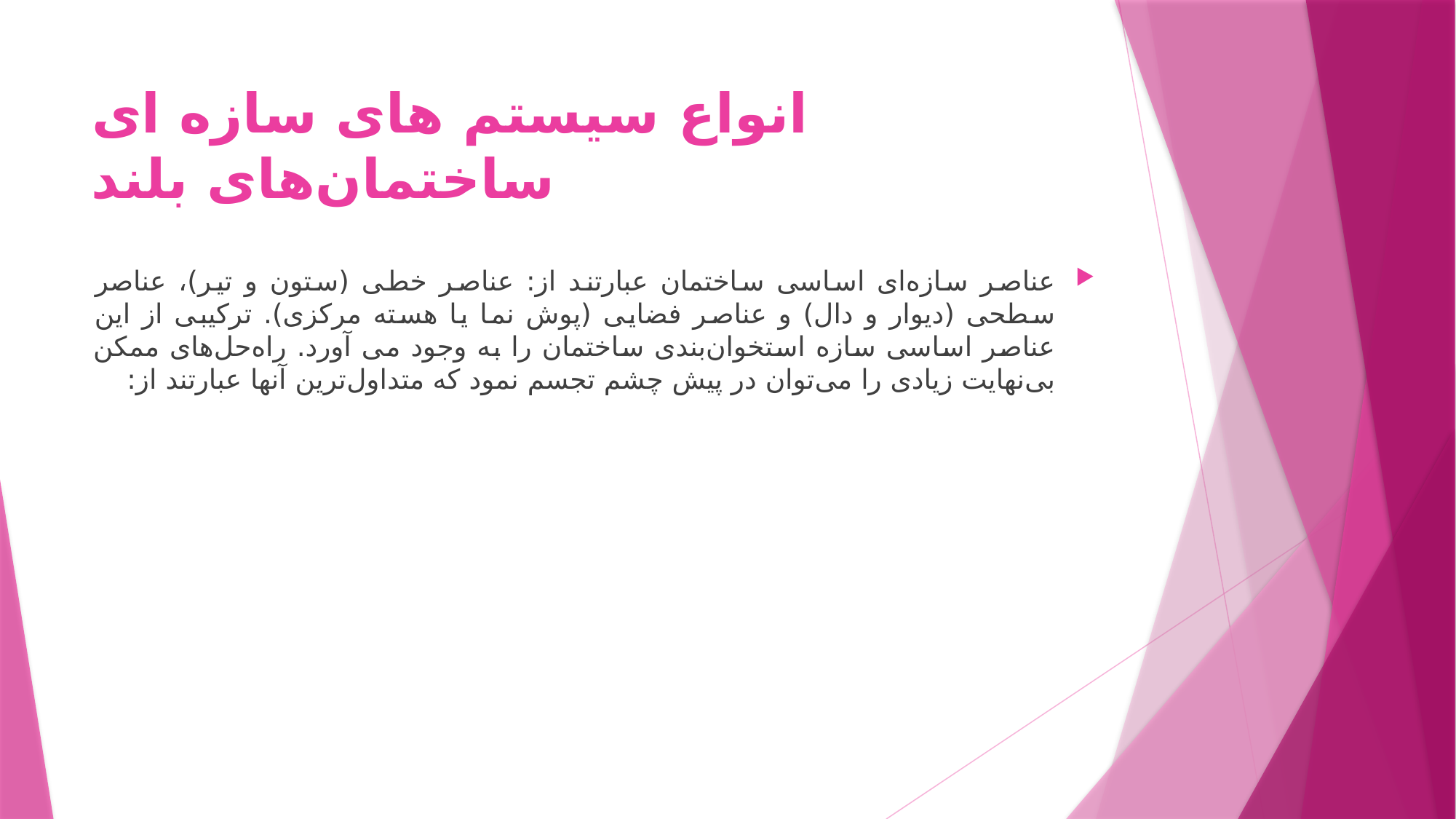

# انواع سیستم های سازه ای ساختمان‌های بلند
عناصر سازه‌ای اساسی ساختمان عبارتند از: عناصر خطی (ستون و تیر)، عناصر سطحی (دیوار و دال) و عناصر فضایی (پوش نما یا هسته مرکزی). ترکیبی از این عناصر اساسی سازه استخوان‌بندی ساختمان را به وجود می آورد. راه‌حل‌های ممکن بی‌نهایت زیادی را می‌توان در پیش چشم تجسم نمود که متداول‌ترین آنها عبارتند از: